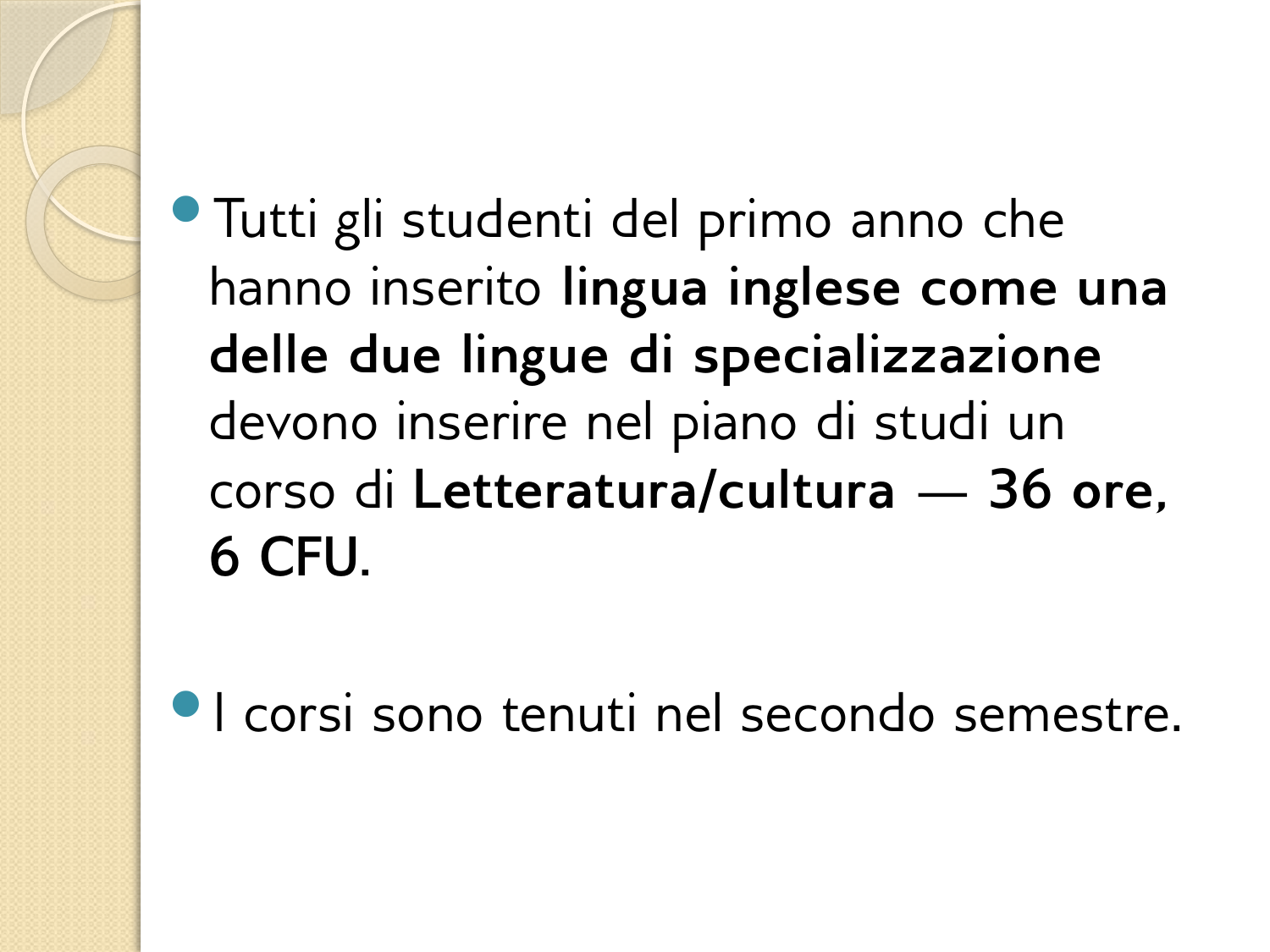

Tutti gli studenti del primo anno che hanno inserito lingua inglese come una delle due lingue di specializzazione devono inserire nel piano di studi un corso di Letteratura/cultura — 36 ore, 6 CFU.

I corsi sono tenuti nel secondo semestre.